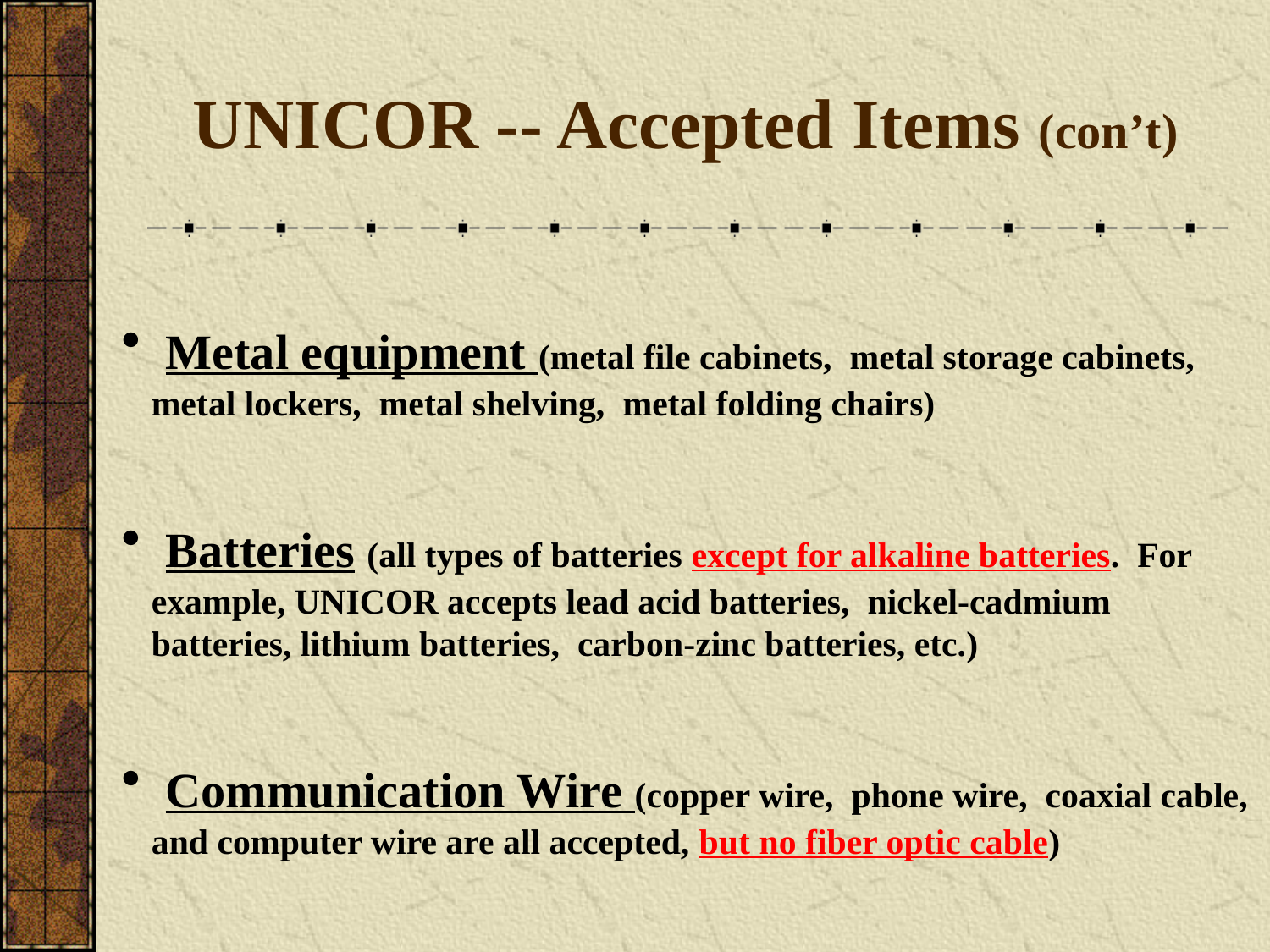

# UNICOR -- Accepted Items (con’t)
 Metal equipment (metal file cabinets,  metal storage cabinets, metal lockers,  metal shelving,  metal folding chairs)

 Batteries (all types of batteries except for alkaline batteries.  For example, UNICOR accepts lead acid batteries,  nickel-cadmium batteries, lithium batteries,  carbon-zinc batteries, etc.)

 Communication Wire (copper wire,  phone wire,  coaxial cable, and computer wire are all accepted, but no fiber optic cable)